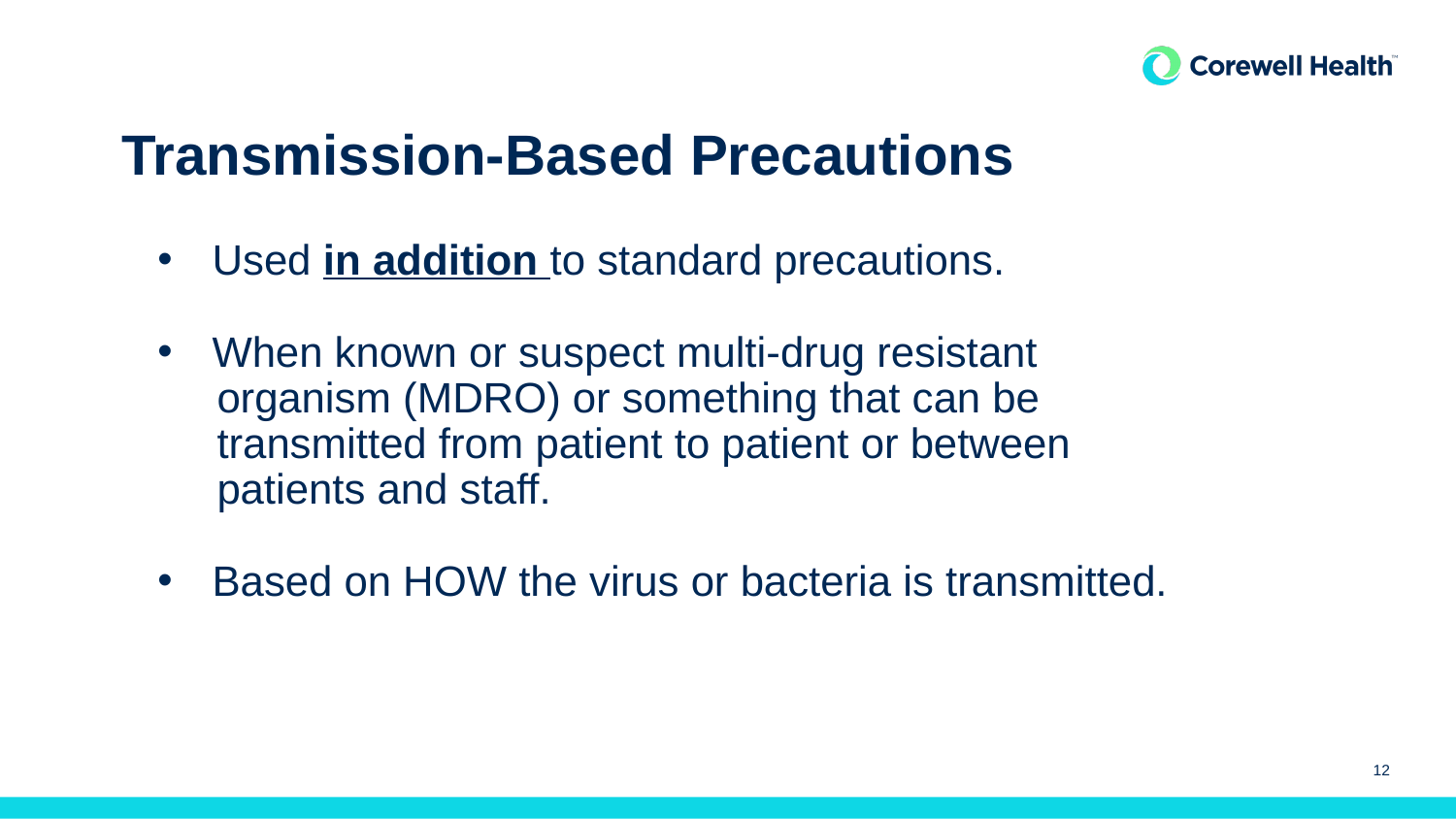

Transmission-Based Precautions
Used in addition to standard precautions.

When known or suspect multi-drug resistant
     organism (MDRO) or something that can be
     transmitted from patient to patient or between
     patients and staff.

Based on HOW the virus or bacteria is transmitted.

12